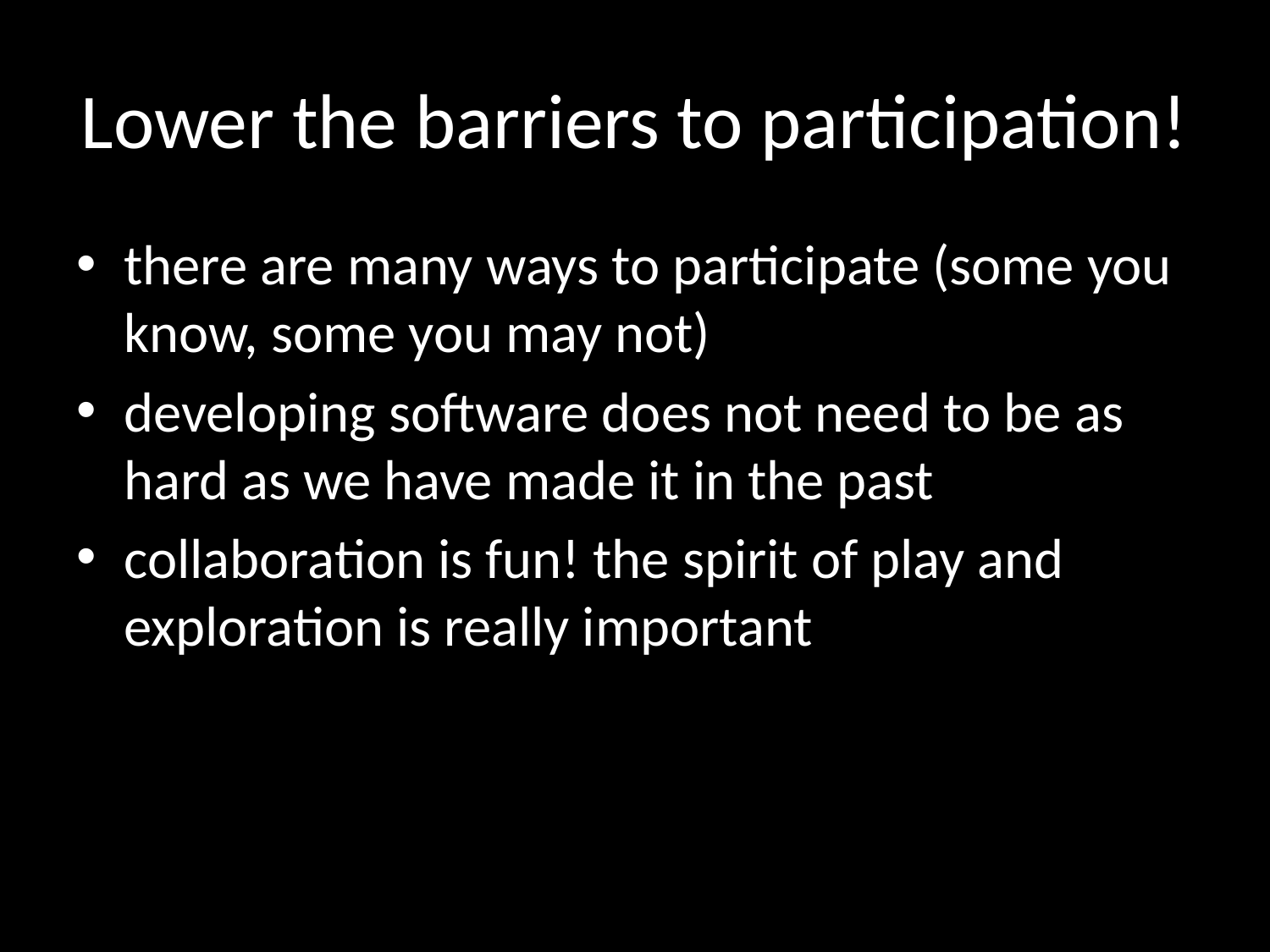

# Lower the barriers to participation!
there are many ways to participate (some you know, some you may not)
developing software does not need to be as hard as we have made it in the past
collaboration is fun! the spirit of play and exploration is really important